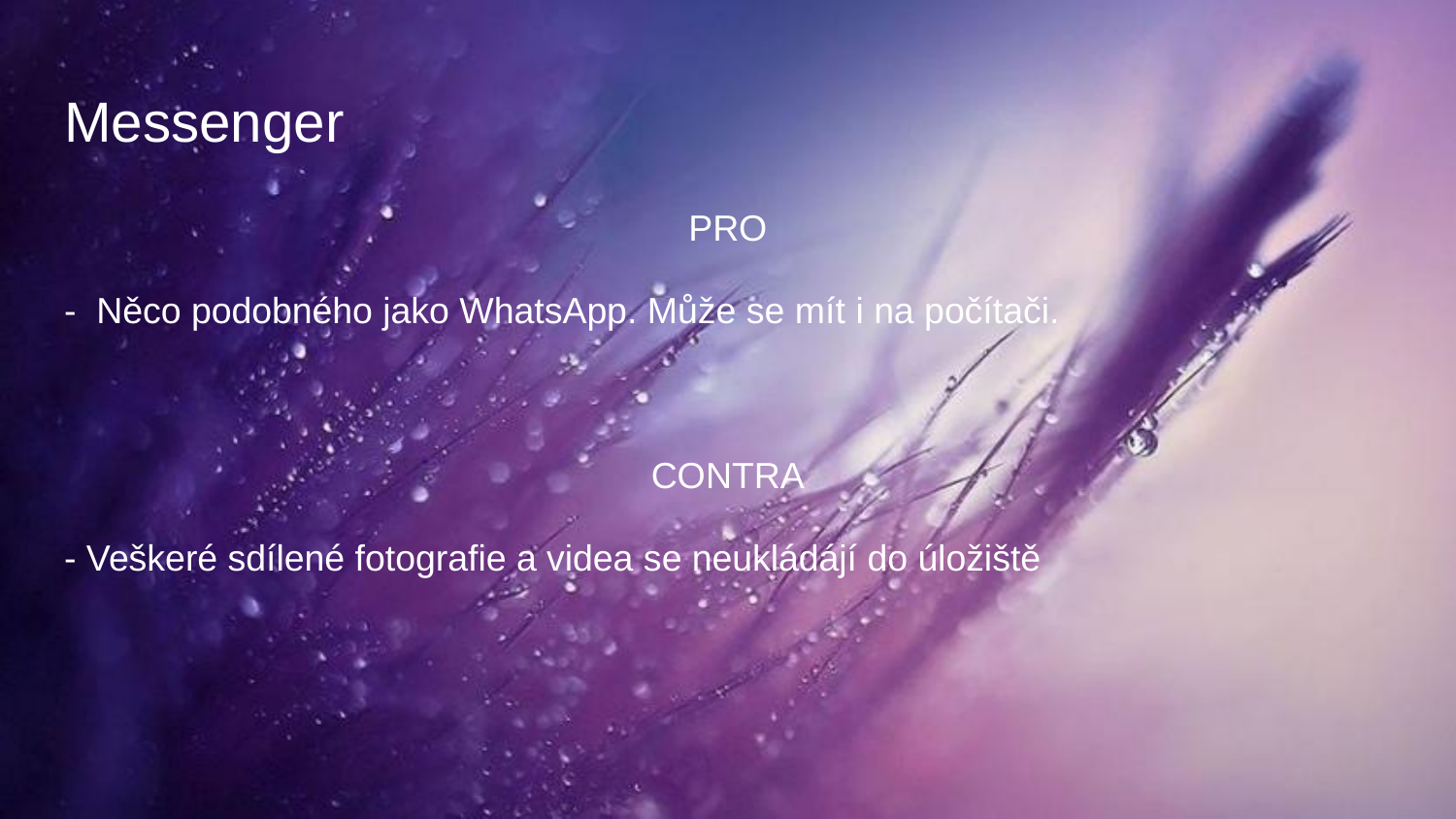

# Messenger
PRO
-  Něco podobného jako WhatsApp. Může se mít i na počítači.

CONTRA
- Veškeré sdílené fotografie a videa se neukládájí do úložiště